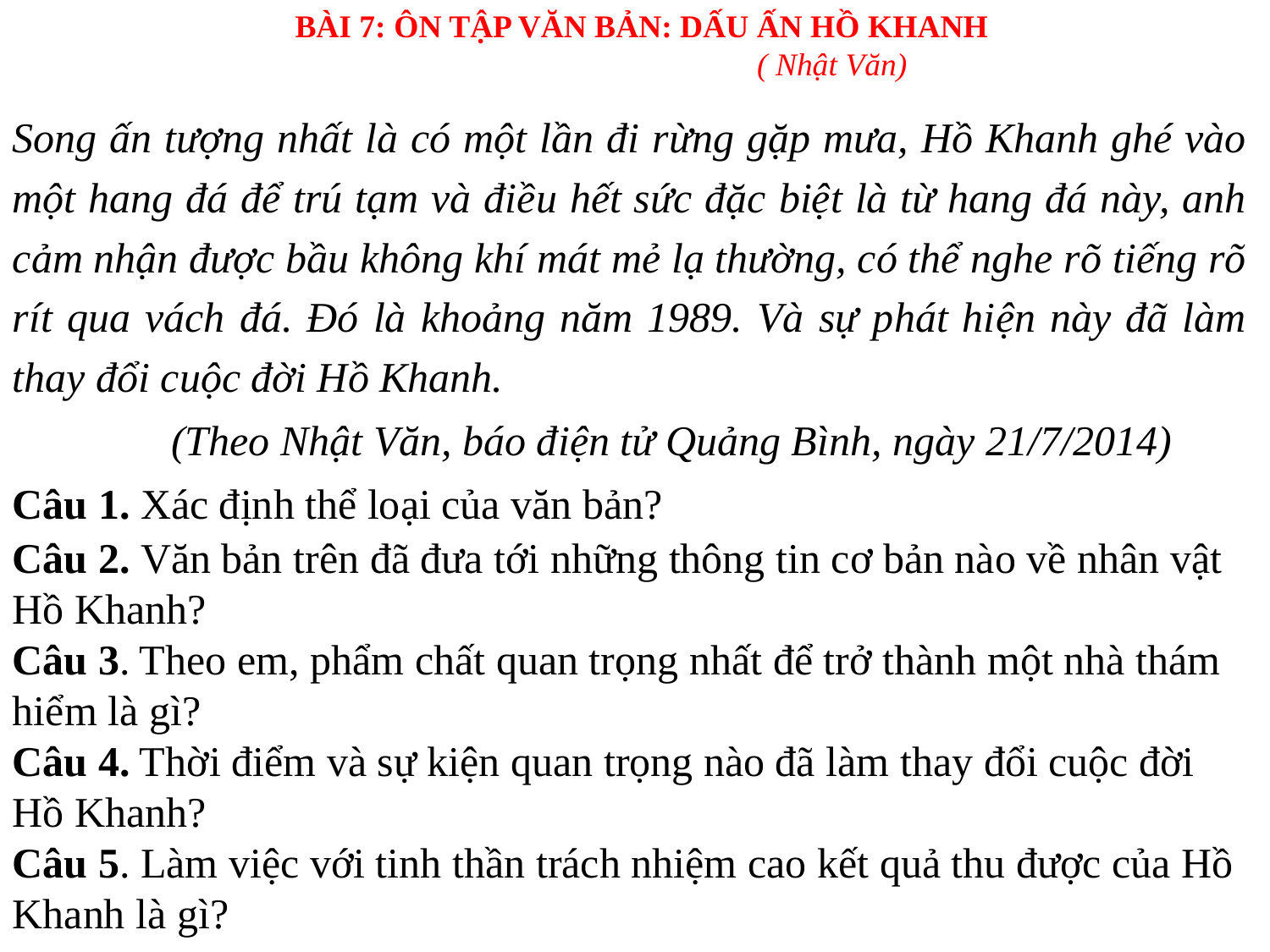

BÀI 7: ÔN TẬP VĂN BẢN: DẤU ẤN HỒ KHANH
( Nhật Văn)

Song ấn tượng nhất là có một lần đi rừng gặp mưa, Hồ Khanh ghé vào một hang đá để trú tạm và điều hết sức đặc biệt là từ hang đá này, anh cảm nhận được bầu không khí mát mẻ lạ thường, có thể nghe rõ tiếng rõ rít qua vách đá. Đó là khoảng năm 1989. Và sự phát hiện này đã làm thay đổi cuộc đời Hồ Khanh.
               (Theo Nhật Văn, báo điện tử Quảng Bình, ngày 21/7/2014)
Câu 1. Xác định thể loại của văn bản?
Câu 2. Văn bản trên đã đưa tới những thông tin cơ bản nào về nhân vật Hồ Khanh?
Câu 3. Theo em, phẩm chất quan trọng nhất để trở thành một nhà thám hiểm là gì?
Câu 4. Thời điểm và sự kiện quan trọng nào đã làm thay đổi cuộc đời Hồ Khanh?
Câu 5. Làm việc với tinh thần trách nhiệm cao kết quả thu được của Hồ Khanh là gì?